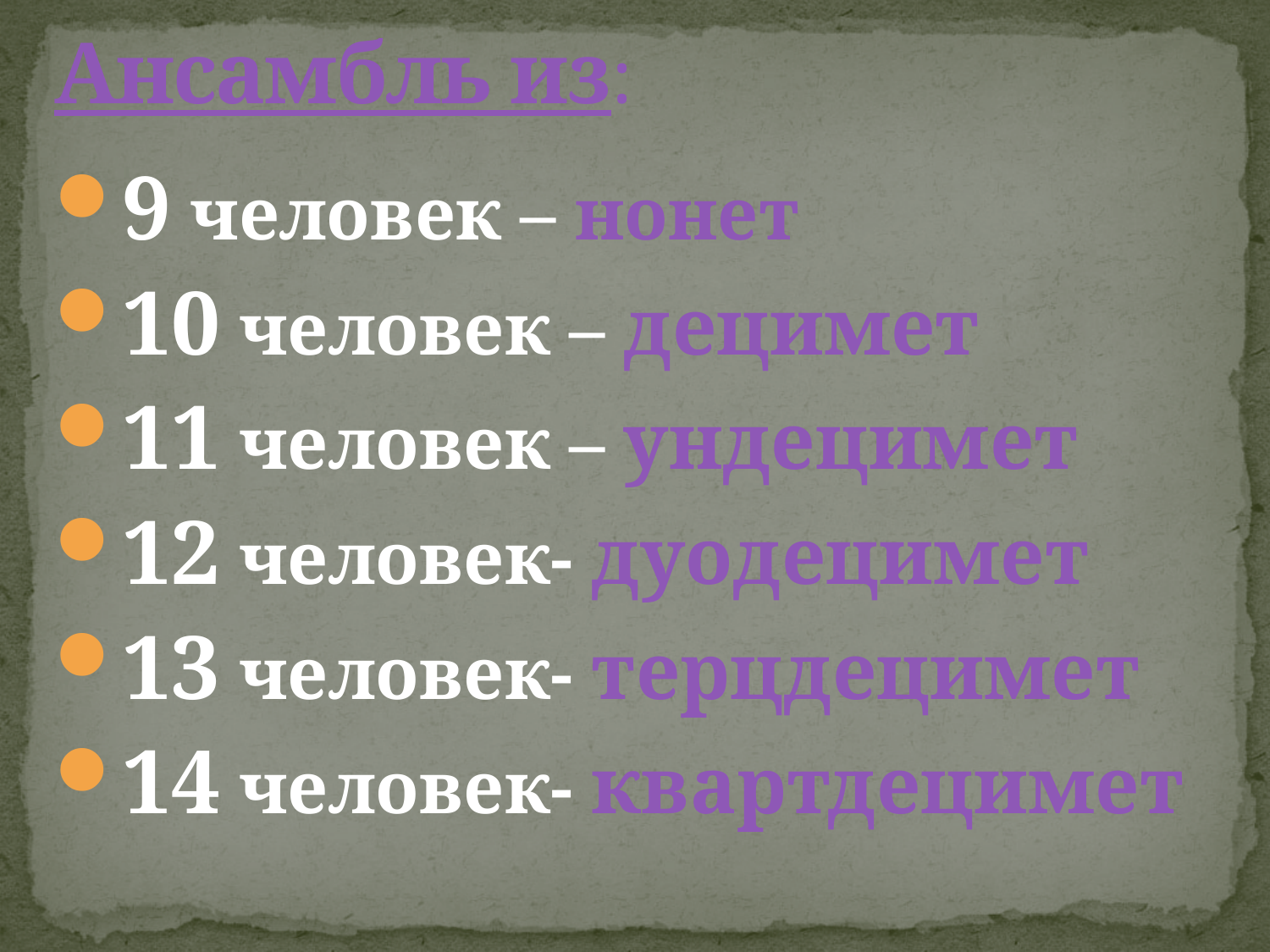

# Ансамбль из:
9 человек – нонет
10 человек – децимет
11 человек – ундецимет
12 человек- дуодецимет
13 человек- терцдецимет
14 человек- квартдецимет